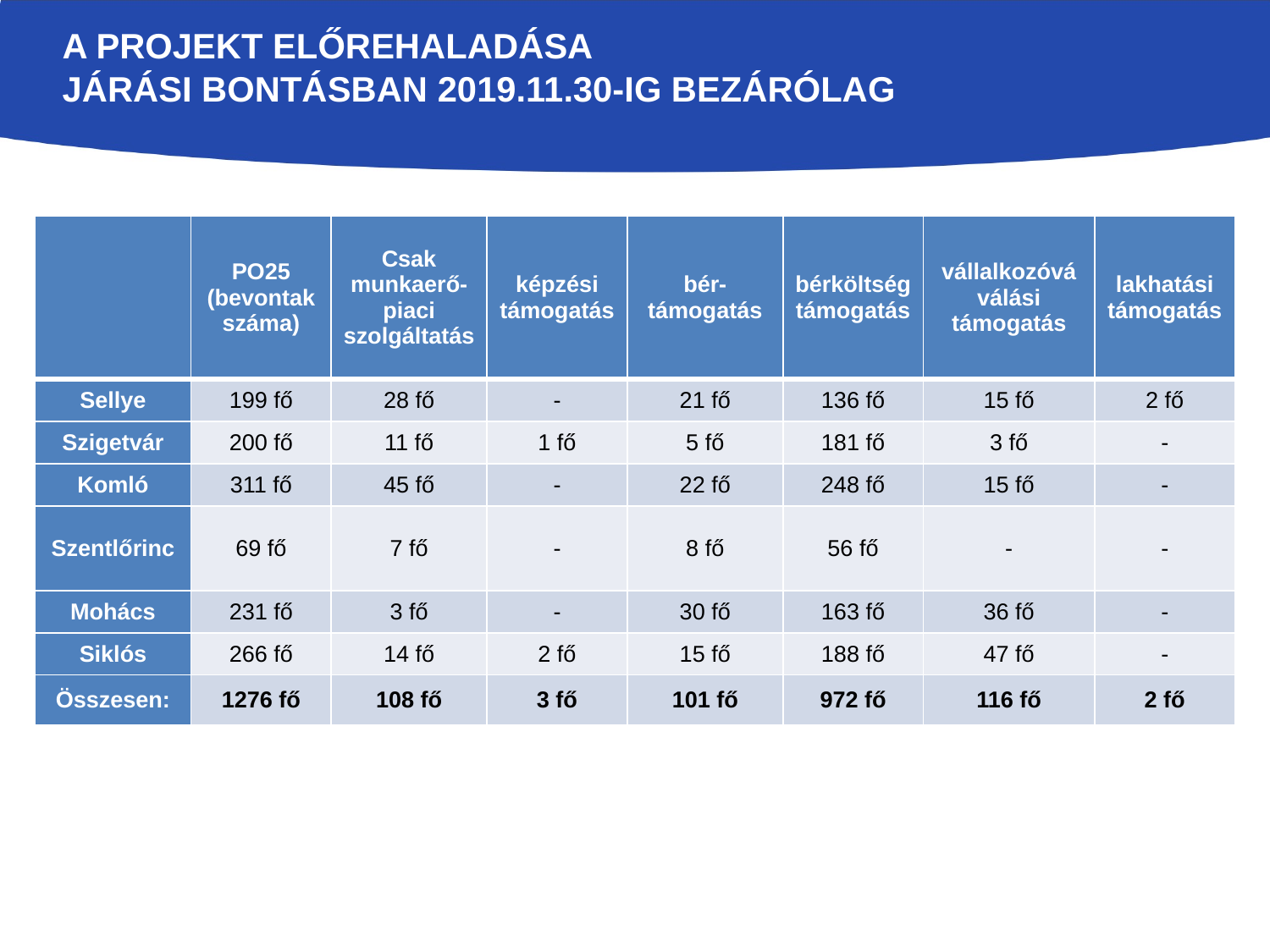

A projekt előrehaladása
Járási bontásban 2019.11.30-ig bezárólag
|  | PO25 (bevontak száma) | Csak munkaerő-piaci szolgáltatás | képzési támogatás | bér-támogatás | bérköltség támogatás | vállalkozóvá válási támogatás | lakhatási támogatás |
| --- | --- | --- | --- | --- | --- | --- | --- |
| Sellye | 199 fő | 28 fő | - | 21 fő | 136 fő | 15 fő | 2 fő |
| Szigetvár | 200 fő | 11 fő | 1 fő | 5 fő | 181 fő | 3 fő | - |
| Komló | 311 fő | 45 fő | - | 22 fő | 248 fő | 15 fő | - |
| Szentlőrinc | 69 fő | 7 fő | - | 8 fő | 56 fő | - | - |
| Mohács | 231 fő | 3 fő | - | 30 fő | 163 fő | 36 fő | - |
| Siklós | 266 fő | 14 fő | 2 fő | 15 fő | 188 fő | 47 fő | - |
| Összesen: | 1276 fő | 108 fő | 3 fő | 101 fő | 972 fő | 116 fő | 2 fő |